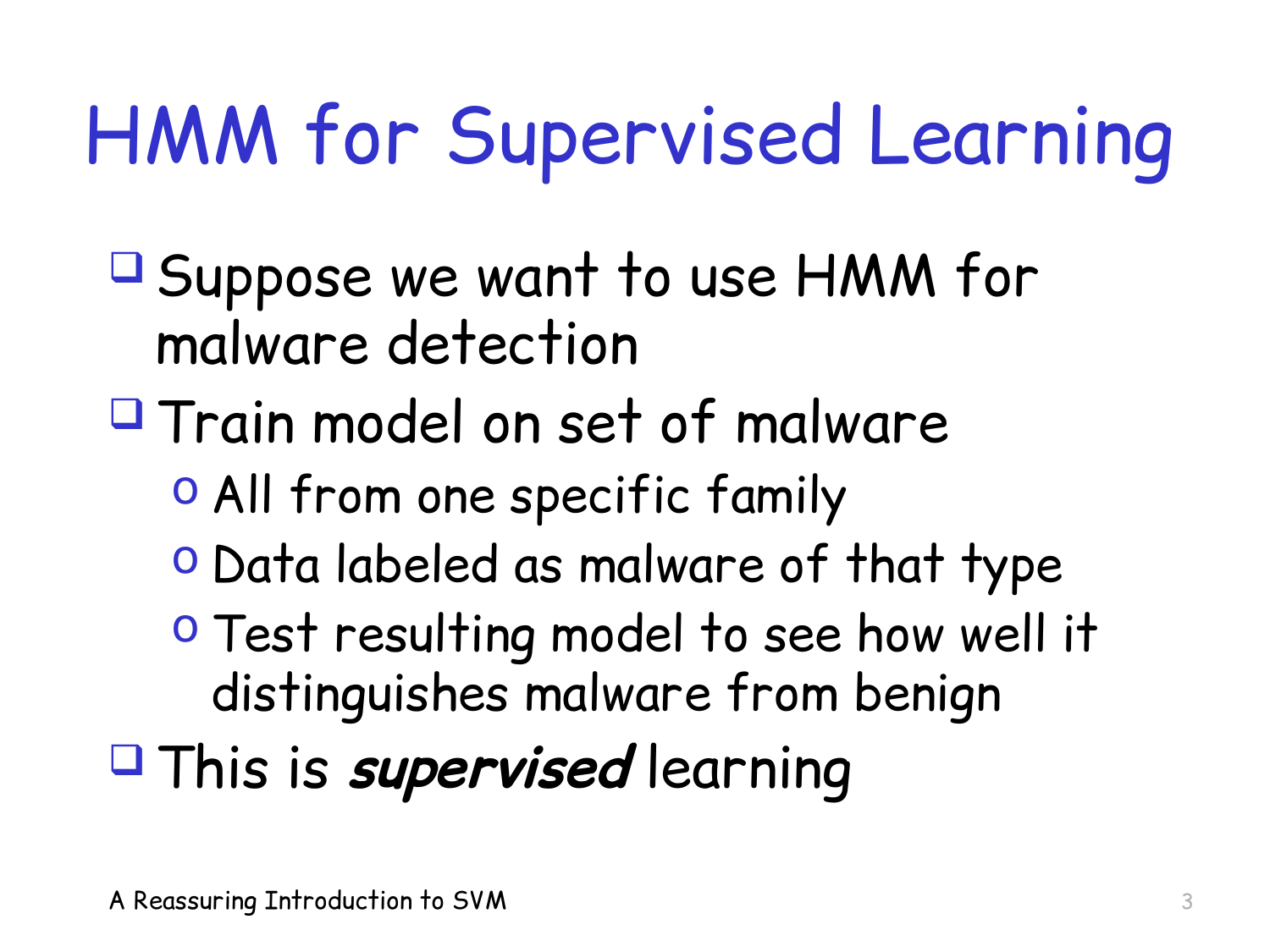

# HMM for Supervised Learning
Suppose we want to use HMM for malware detection
Train model on set of malware
All from one specific family
Data labeled as malware of that type
Test resulting model to see how well it distinguishes malware from benign
This is supervised learning
A Reassuring Introduction to SVM
3